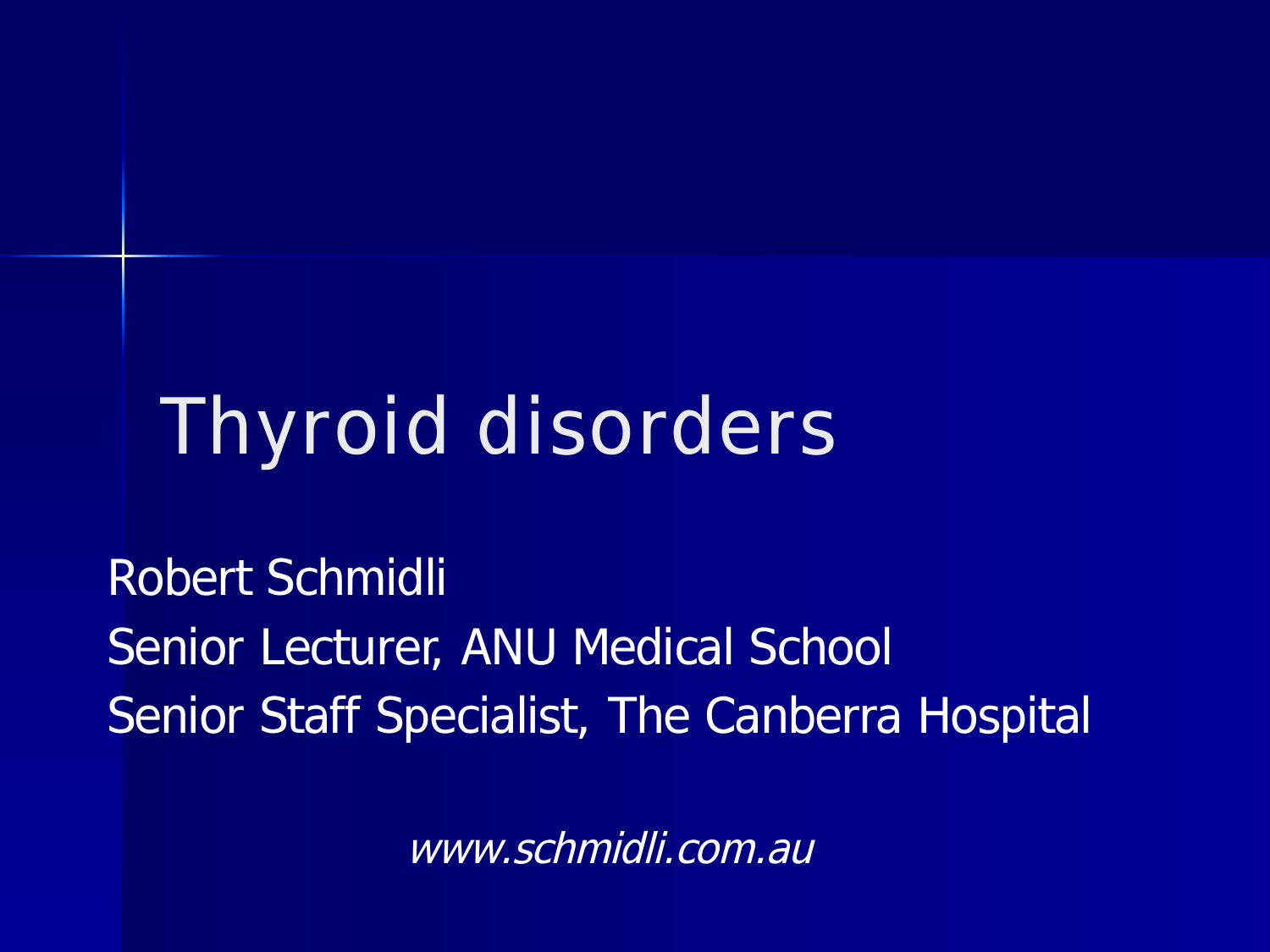

# Thyroid disorders
Robert Schmidli
Senior Lecturer, ANU Medical School
Senior Staff Specialist, The Canberra Hospital
www.schmidli.com.au